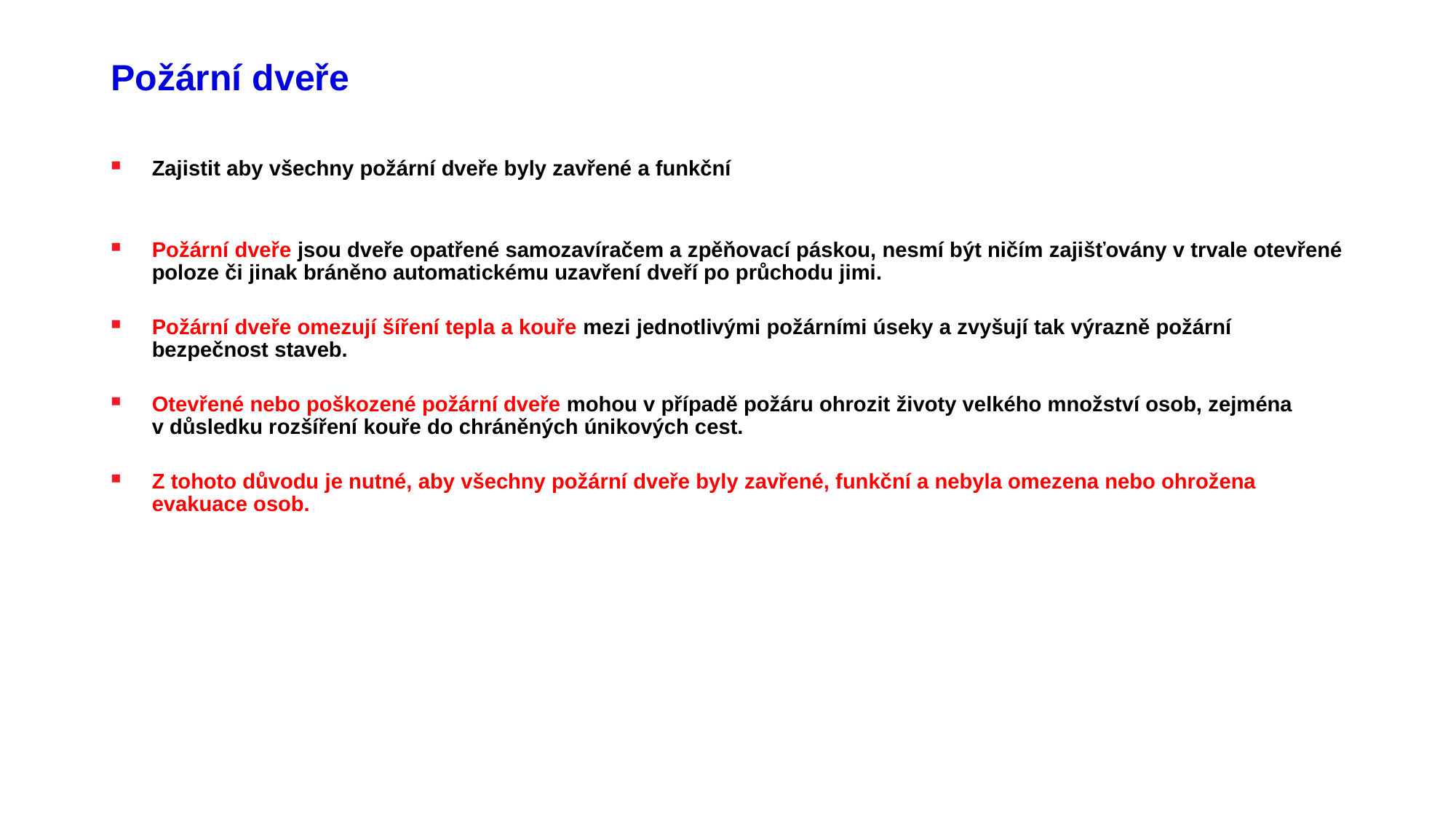

# Požární dveře

Zajistit aby všechny požární dveře byly zavřené a funkční

Požární dveře jsou dveře opatřené samozavíračem a zpěňovací páskou, nesmí být ničím zajišťovány v trvale otevřené poloze či jinak bráněno automatickému uzavření dveří po průchodu jimi.

Požární dveře omezují šíření tepla a kouře mezi jednotlivými požárními úseky a zvyšují tak výrazně požární bezpečnost staveb.

Otevřené nebo poškozené požární dveře mohou v případě požáru ohrozit životy velkého množství osob, zejména v důsledku rozšíření kouře do chráněných únikových cest.

Z tohoto důvodu je nutné, aby všechny požární dveře byly zavřené, funkční a nebyla omezena nebo ohrožena evakuace osob.